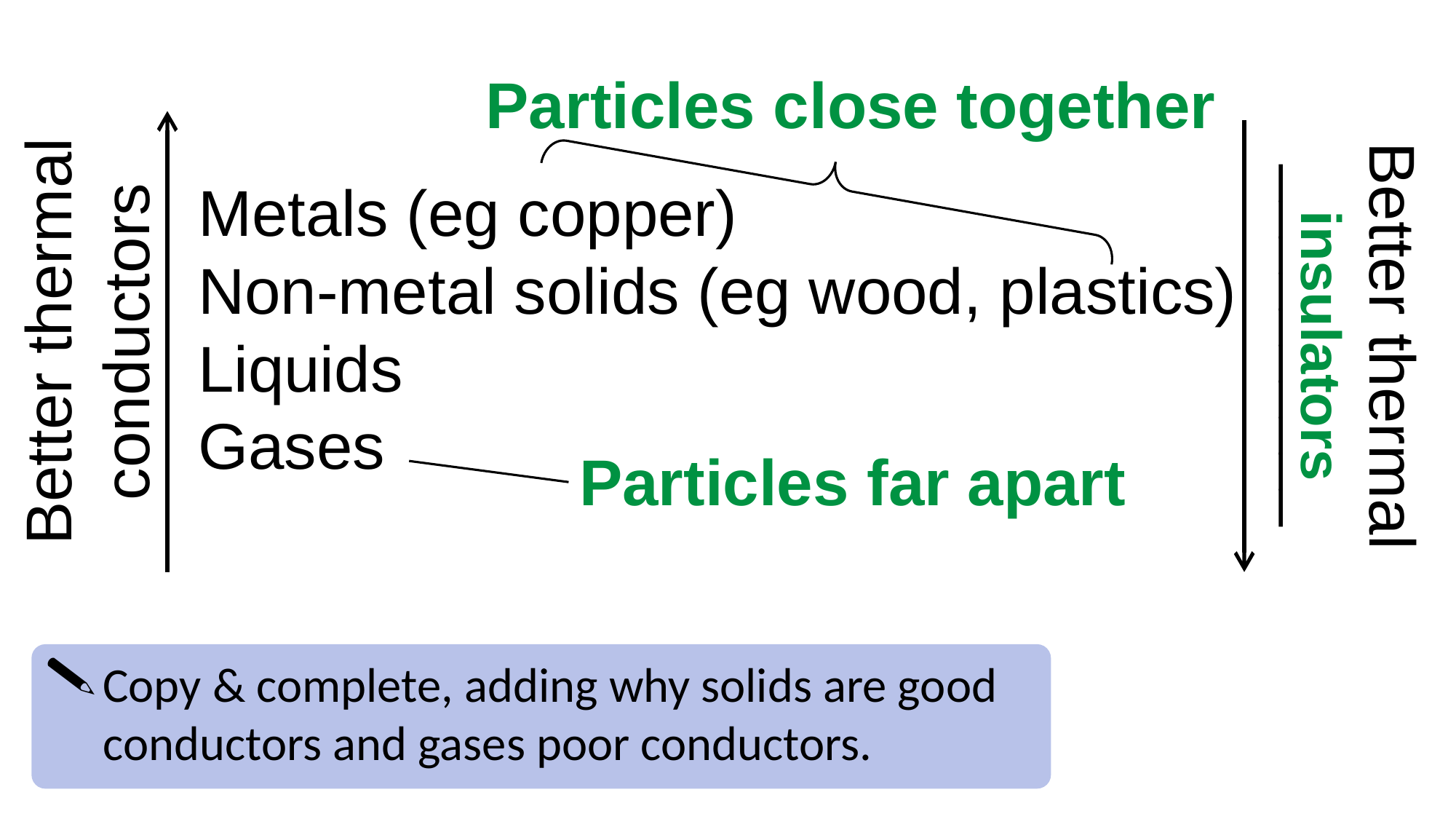

Particles close together
Metals (eg copper)
Non-metal solids (eg wood, plastics)
Liquids
Gases
Better thermal conductors
Better thermal __________
insulators
Particles far apart
Copy & complete, adding why solids are good conductors and gases poor conductors.